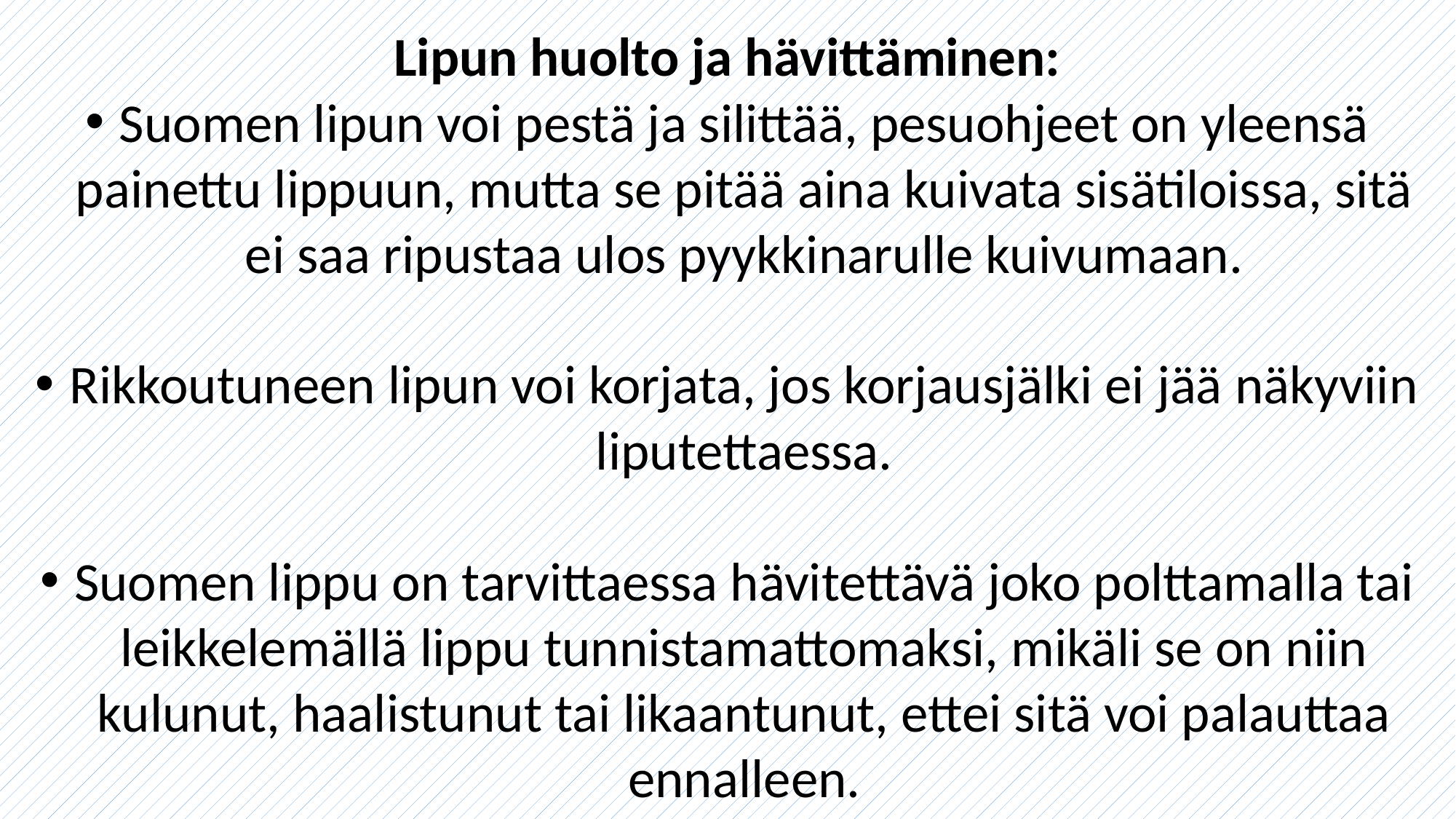

Lipun huolto ja hävittäminen:
Suomen lipun voi pestä ja silittää, pesuohjeet on yleensä painettu lippuun, mutta se pitää aina kuivata sisätiloissa, sitä ei saa ripustaa ulos pyykkinarulle kuivumaan.

Rikkoutuneen lipun voi korjata, jos korjausjälki ei jää näkyviin liputettaessa.

Suomen lippu on tarvittaessa hävitettävä joko polttamalla tai leikkelemällä lippu tunnistamattomaksi, mikäli se on niin kulunut, haalistunut tai likaantunut, ettei sitä voi palauttaa ennalleen.